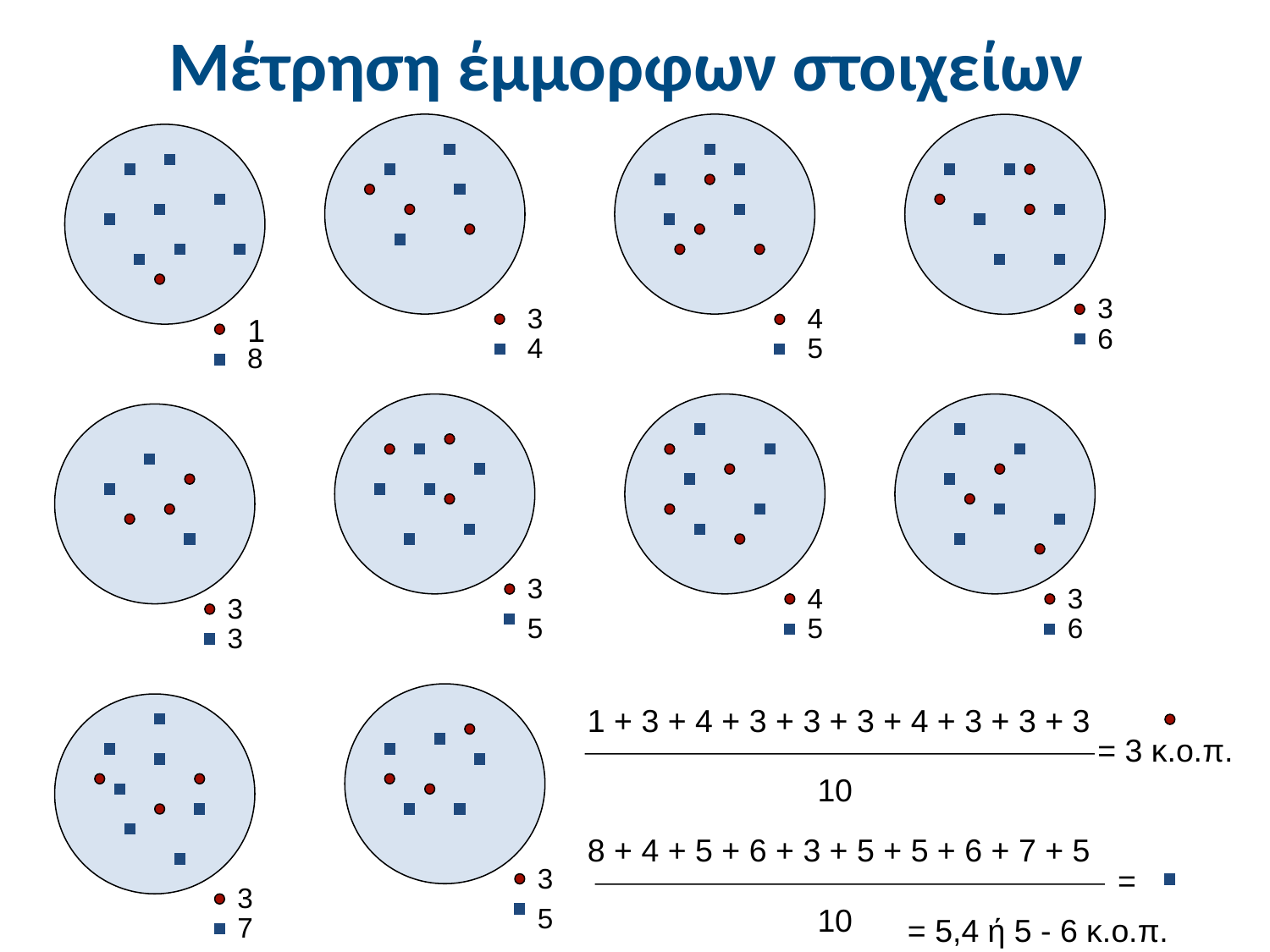

# Μέτρηση έμμορφων στοιχείων

3
3
4
1

6

4
5
8

3
4
3

3

5
5
6

3

1 + 3 + 4 + 3 + 3 + 3 + 4 + 3 + 3 + 3

= 3 κ.ο.π.

10

8 + 4 + 5 + 6 + 3 + 5 + 5 + 6 + 7 + 5

3
=

3

5
10
7

= 5,4 ή 5 - 6 κ.ο.π.